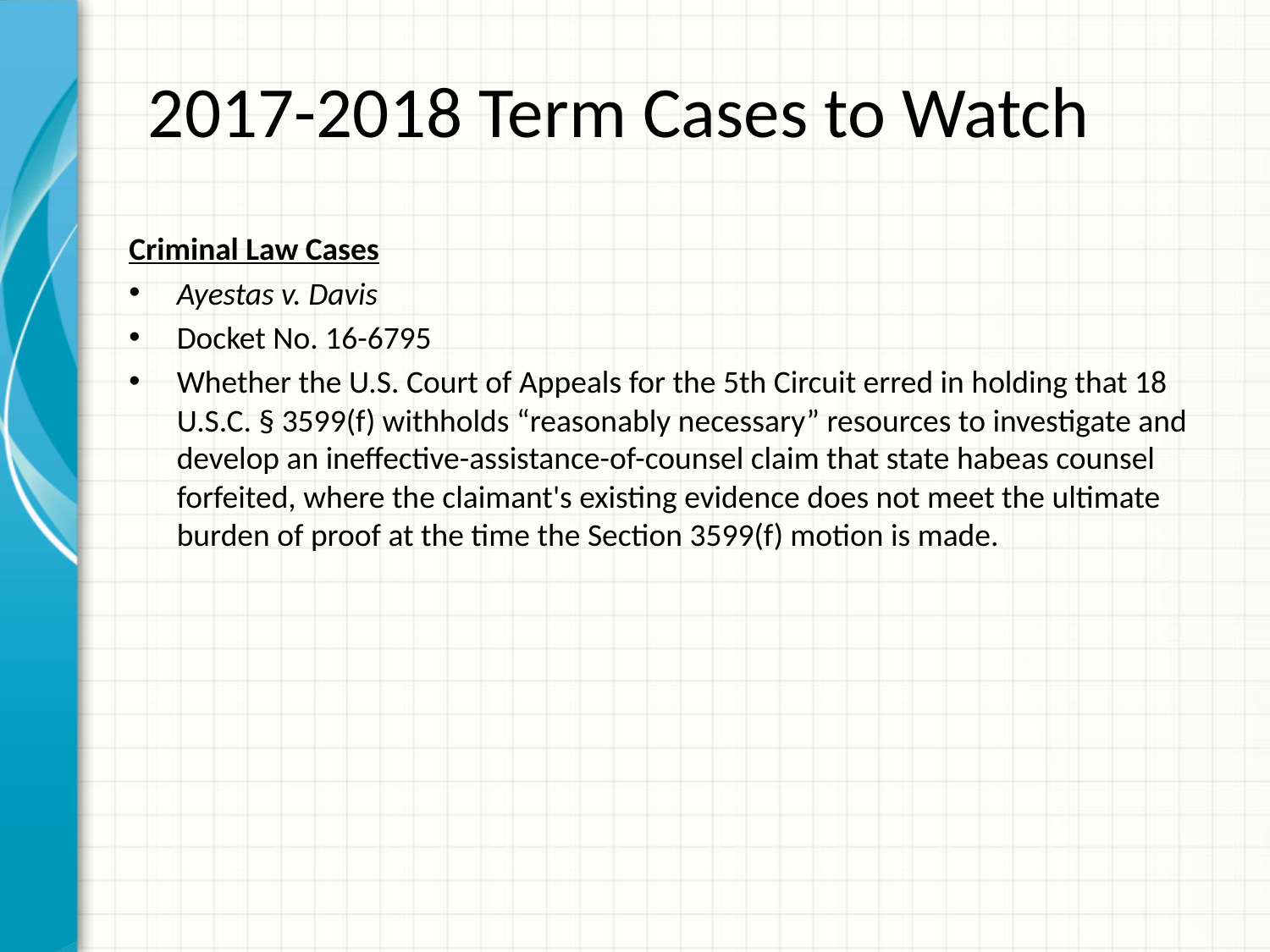

# 2017-2018 Term Cases to Watch
Criminal Law Cases
Ayestas v. Davis
Docket No. 16-6795
Whether the U.S. Court of Appeals for the 5th Circuit erred in holding that 18 U.S.C. § 3599(f) withholds “reasonably necessary” resources to investigate and develop an ineffective-assistance-of-counsel claim that state habeas counsel forfeited, where the claimant's existing evidence does not meet the ultimate burden of proof at the time the Section 3599(f) motion is made.